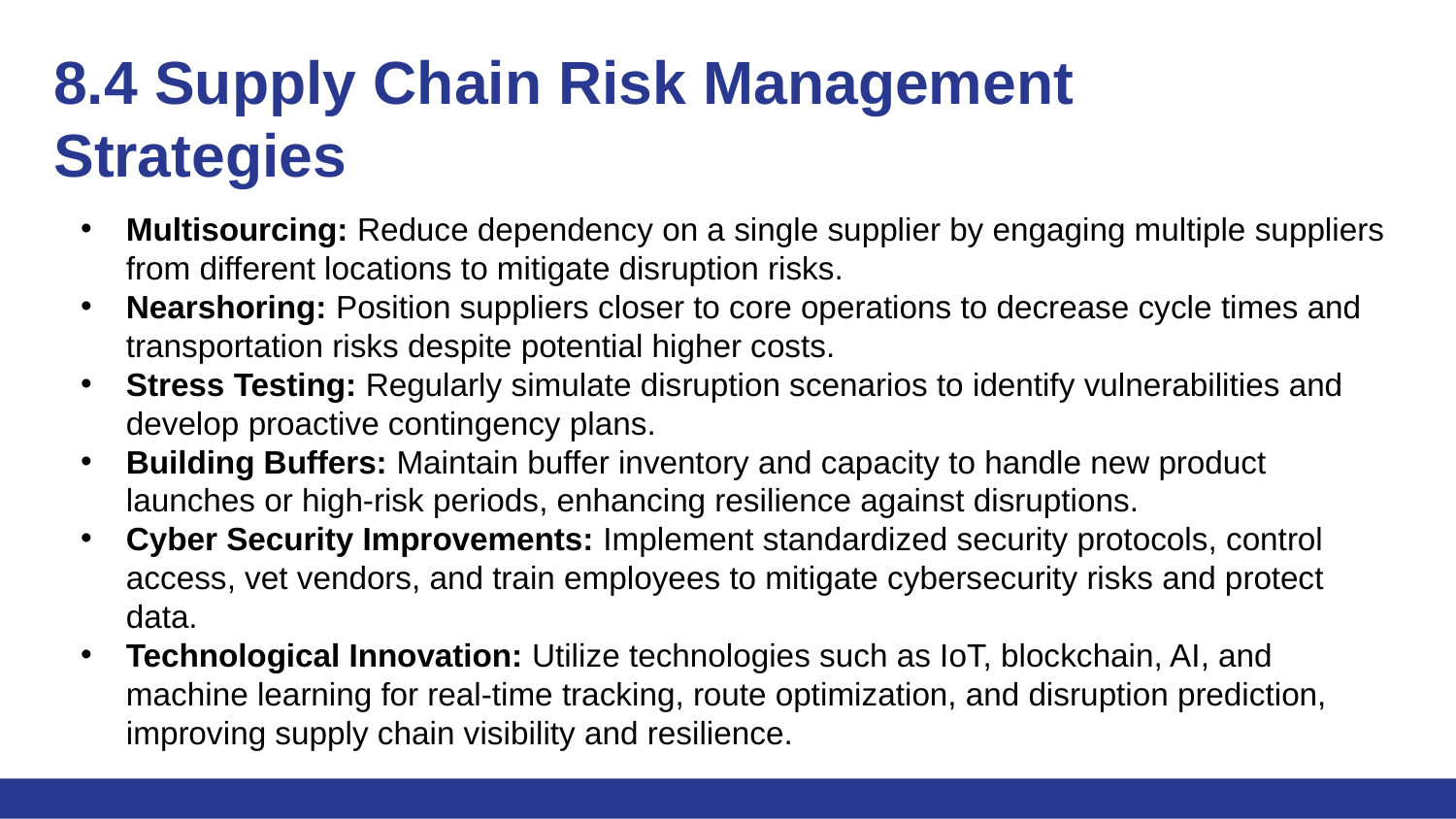

# 8.4 Supply Chain Risk Management Strategies
Multisourcing: Reduce dependency on a single supplier by engaging multiple suppliers from different locations to mitigate disruption risks.
Nearshoring: Position suppliers closer to core operations to decrease cycle times and transportation risks despite potential higher costs.
Stress Testing: Regularly simulate disruption scenarios to identify vulnerabilities and develop proactive contingency plans.
Building Buffers: Maintain buffer inventory and capacity to handle new product launches or high-risk periods, enhancing resilience against disruptions.
Cyber Security Improvements: Implement standardized security protocols, control access, vet vendors, and train employees to mitigate cybersecurity risks and protect data.
Technological Innovation: Utilize technologies such as IoT, blockchain, AI, and machine learning for real-time tracking, route optimization, and disruption prediction, improving supply chain visibility and resilience.